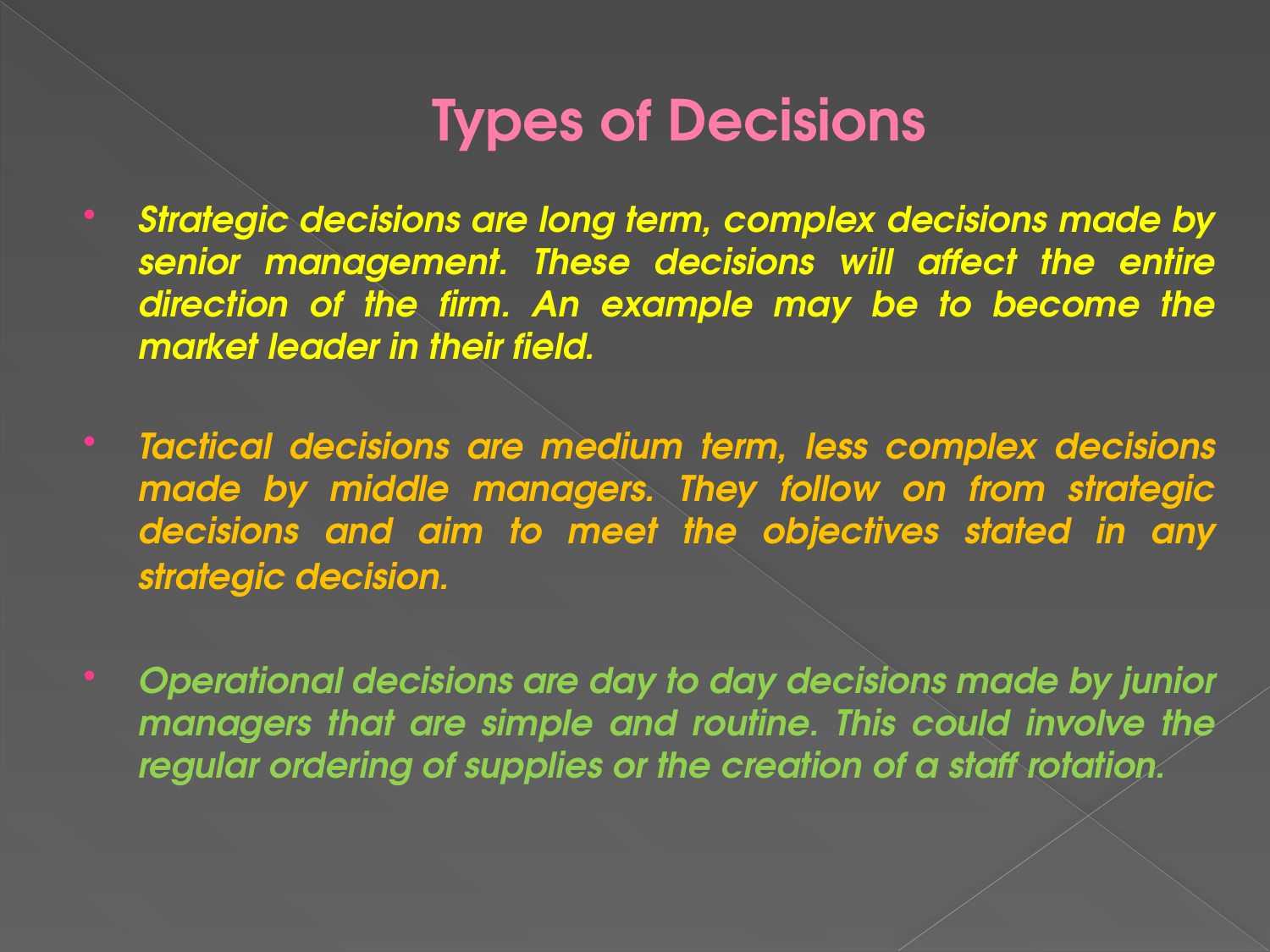

# Types of Decisions
Strategic decisions are long term, complex decisions made by senior management. These decisions will affect the entire direction of the firm. An example may be to become the market leader in their field.

Tactical decisions are medium term, less complex decisions made by middle managers. They follow on from strategic decisions and aim to meet the objectives stated in any strategic decision.

Operational decisions are day to day decisions made by junior managers that are simple and routine. This could involve the regular ordering of supplies or the creation of a staff rotation.